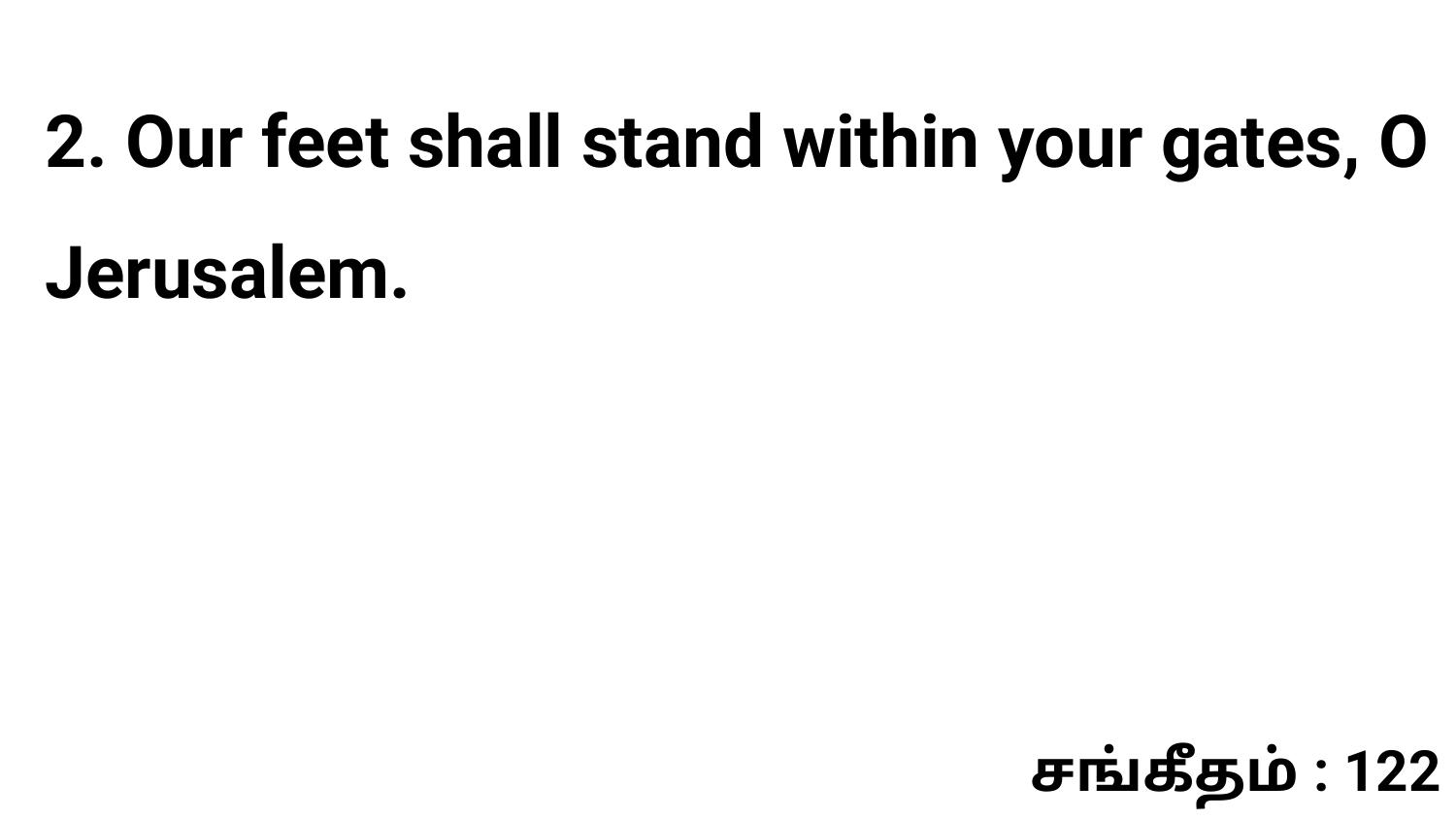

2. Our feet shall stand within your gates, O Jerusalem.
சங்கீதம் : 122